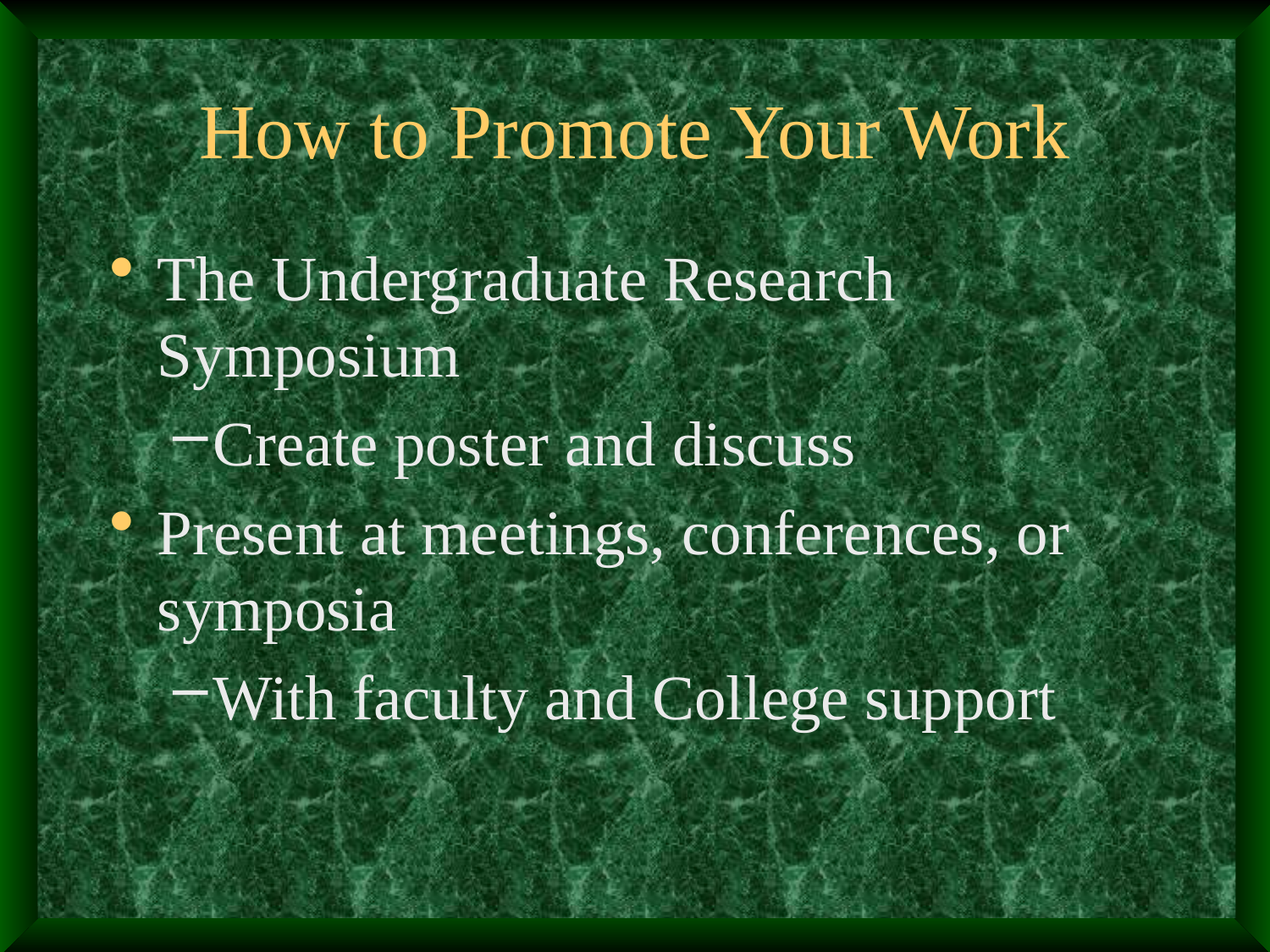

# How to Promote Your Work
The Undergraduate Research Symposium
Create poster and discuss
Present at meetings, conferences, or symposia
With faculty and College support